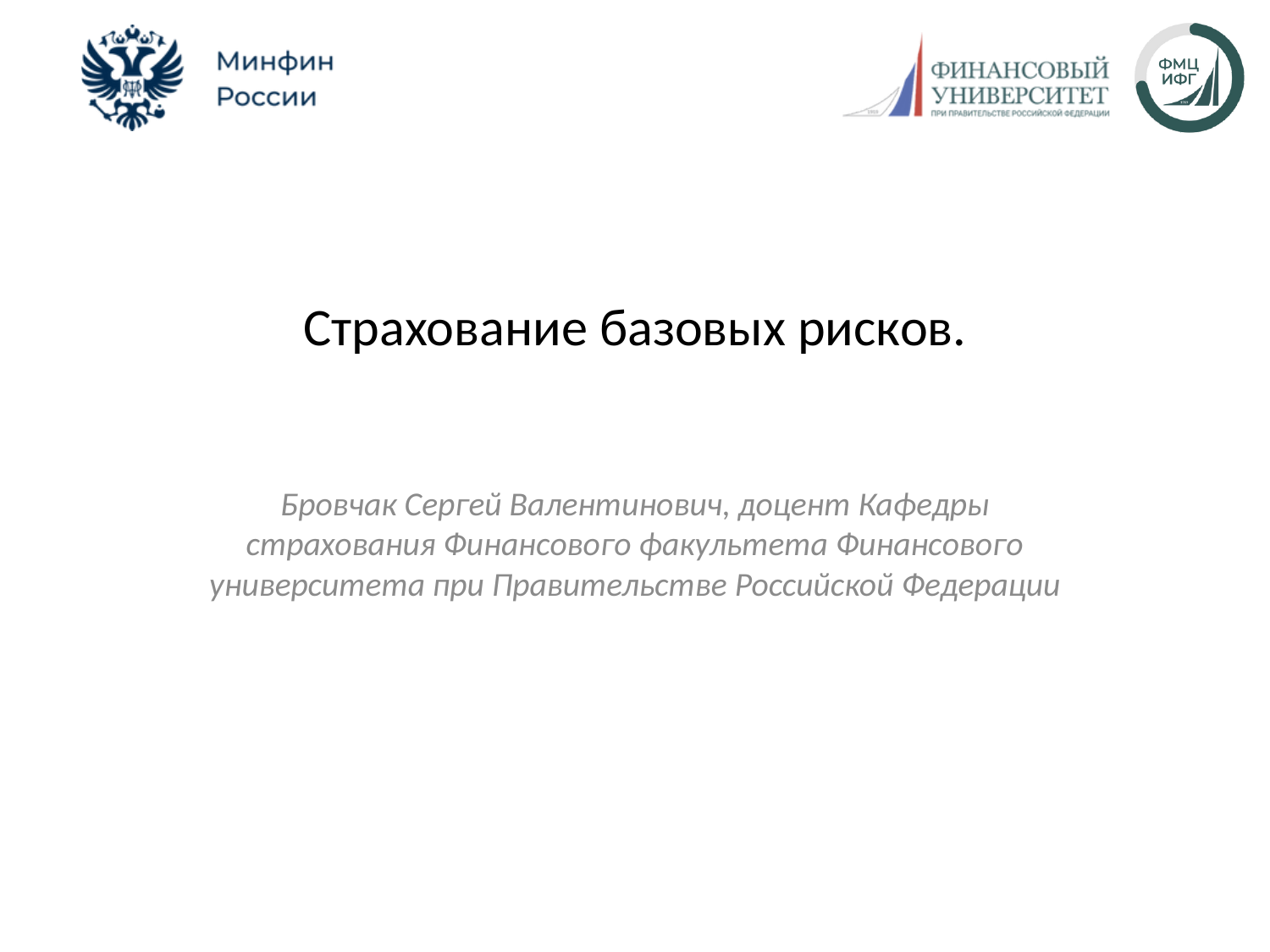

# Страхование базовых рисков.
Бровчак Сергей Валентинович, доцент Кафедры страхования Финансового факультета Финансового университета при Правительстве Российской Федерации